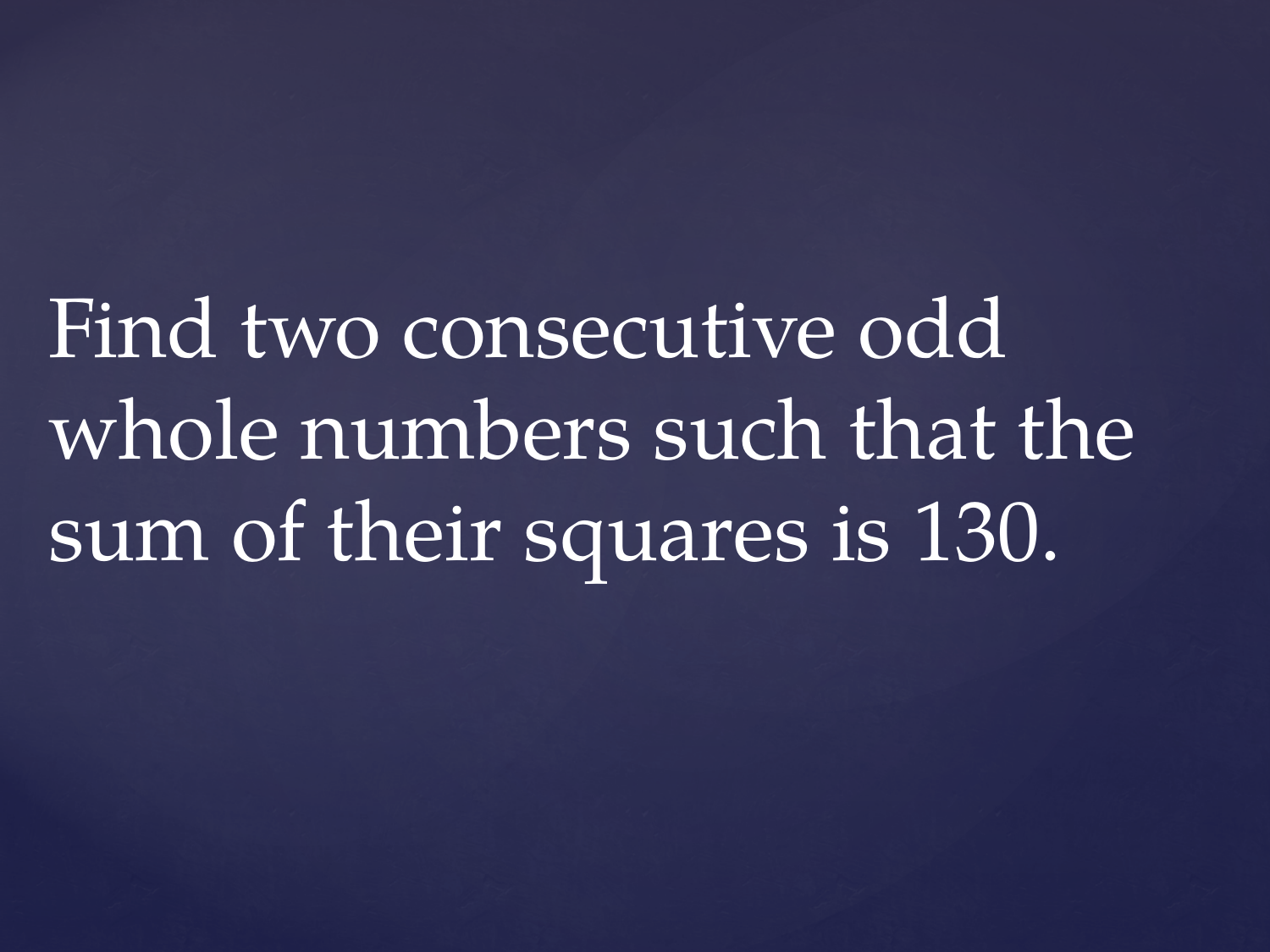

Find two consecutive odd whole numbers such that the sum of their squares is 130.